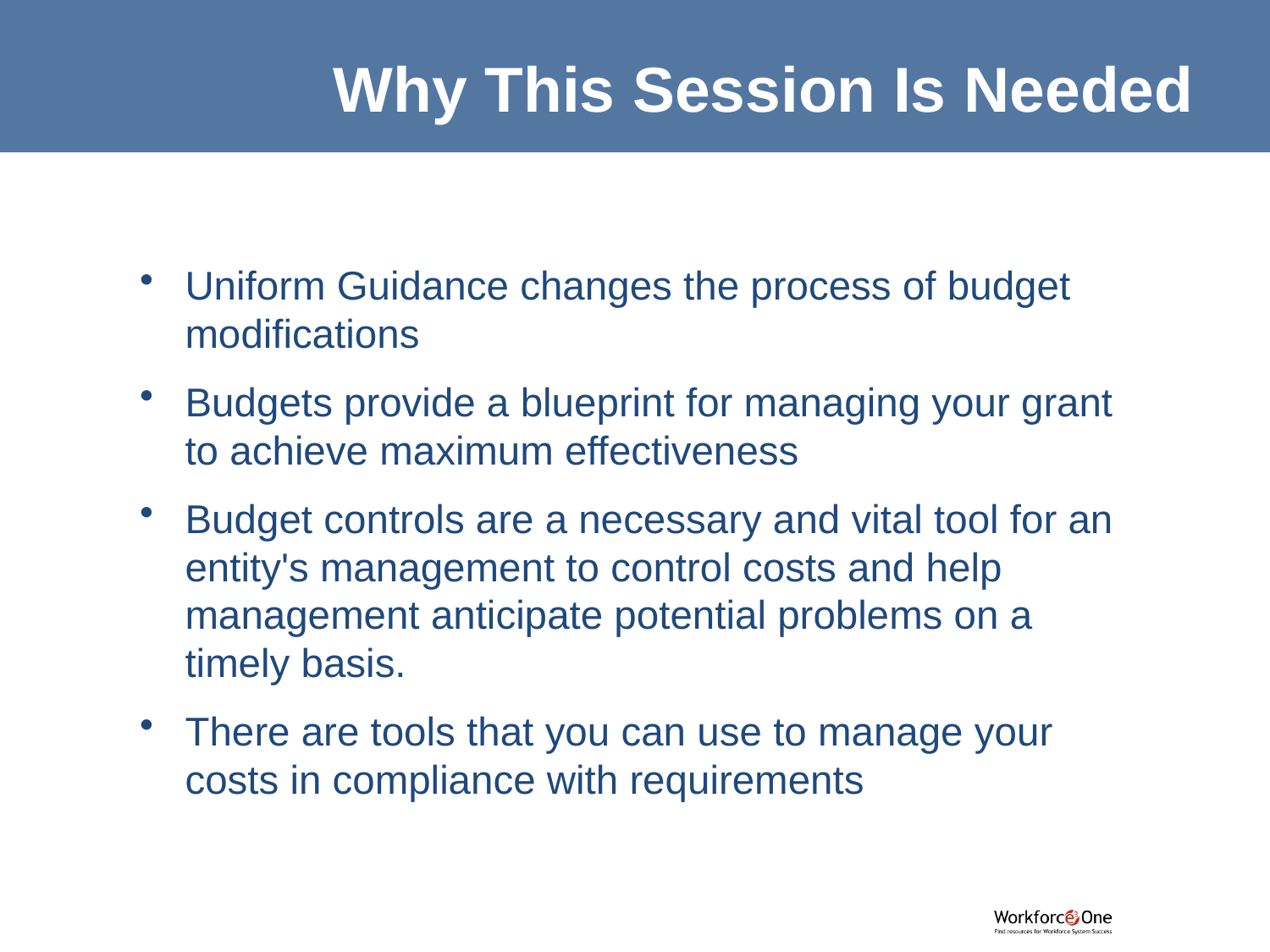

Why This Session Is Needed
Uniform Guidance changes the process of budget modifications
Budgets provide a blueprint for managing your grant to achieve maximum effectiveness
Budget controls are a necessary and vital tool for an entity's management to control costs and help management anticipate potential problems on a timely basis.
There are tools that you can use to manage your costs in compliance with requirements